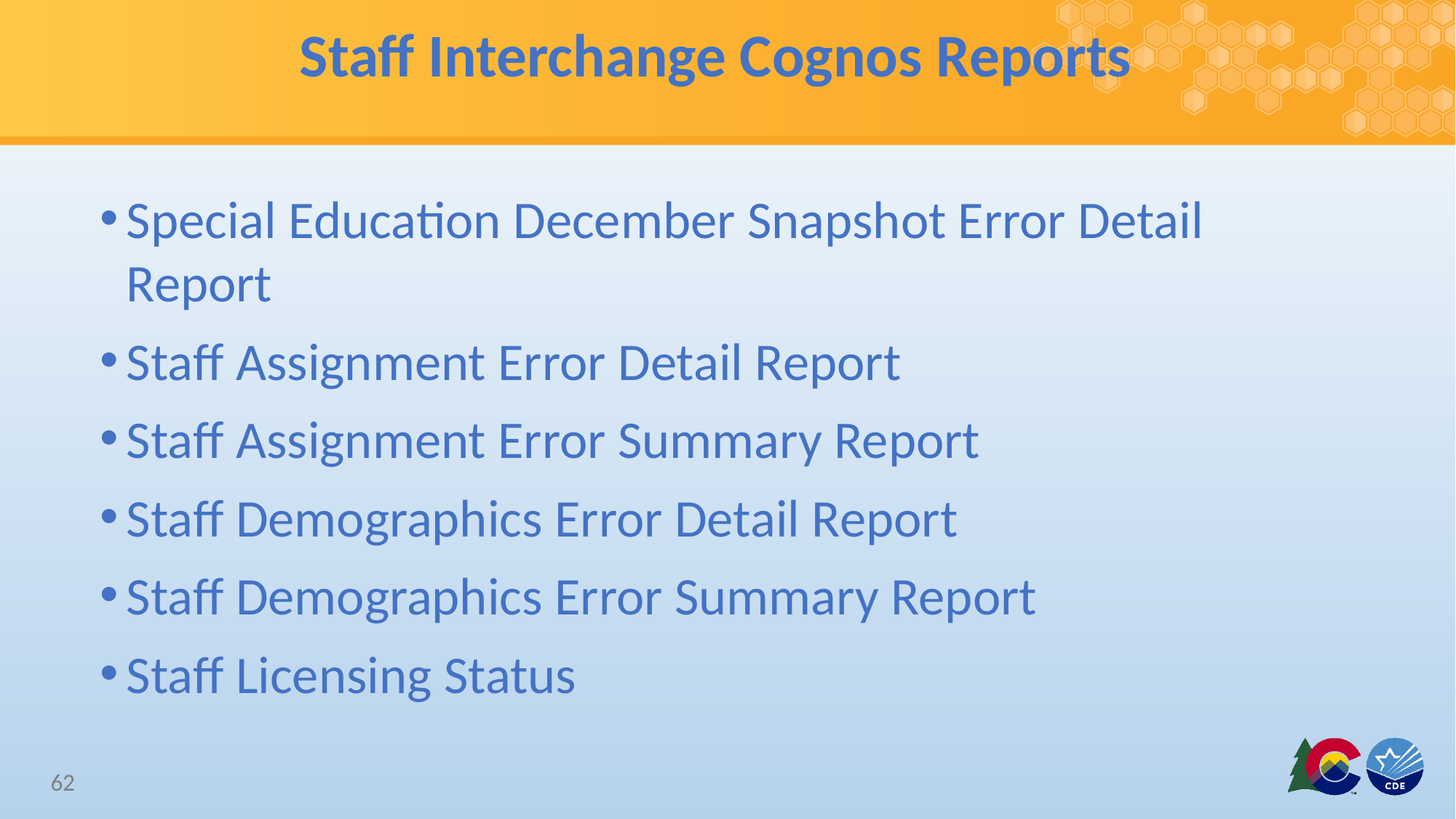

# Staff Interchange Cognos Reports
Special Education December Snapshot Error Detail Report
Staff Assignment Error Detail Report
Staff Assignment Error Summary Report
Staff Demographics Error Detail Report
Staff Demographics Error Summary Report
Staff Licensing Status
62